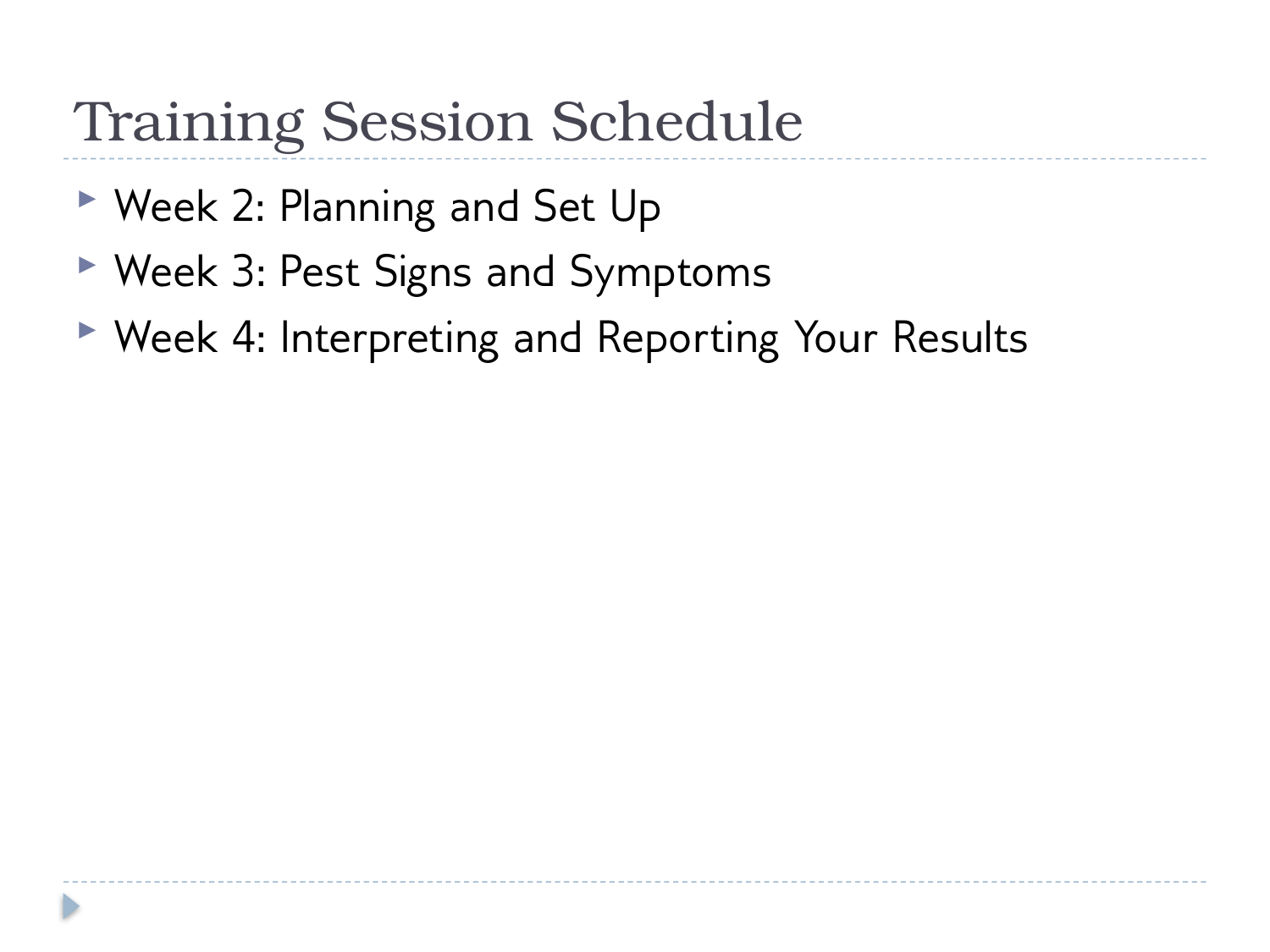

# Training Session Schedule
Week 2: Planning and Set Up
Week 3: Pest Signs and Symptoms
Week 4: Interpreting and Reporting Your Results